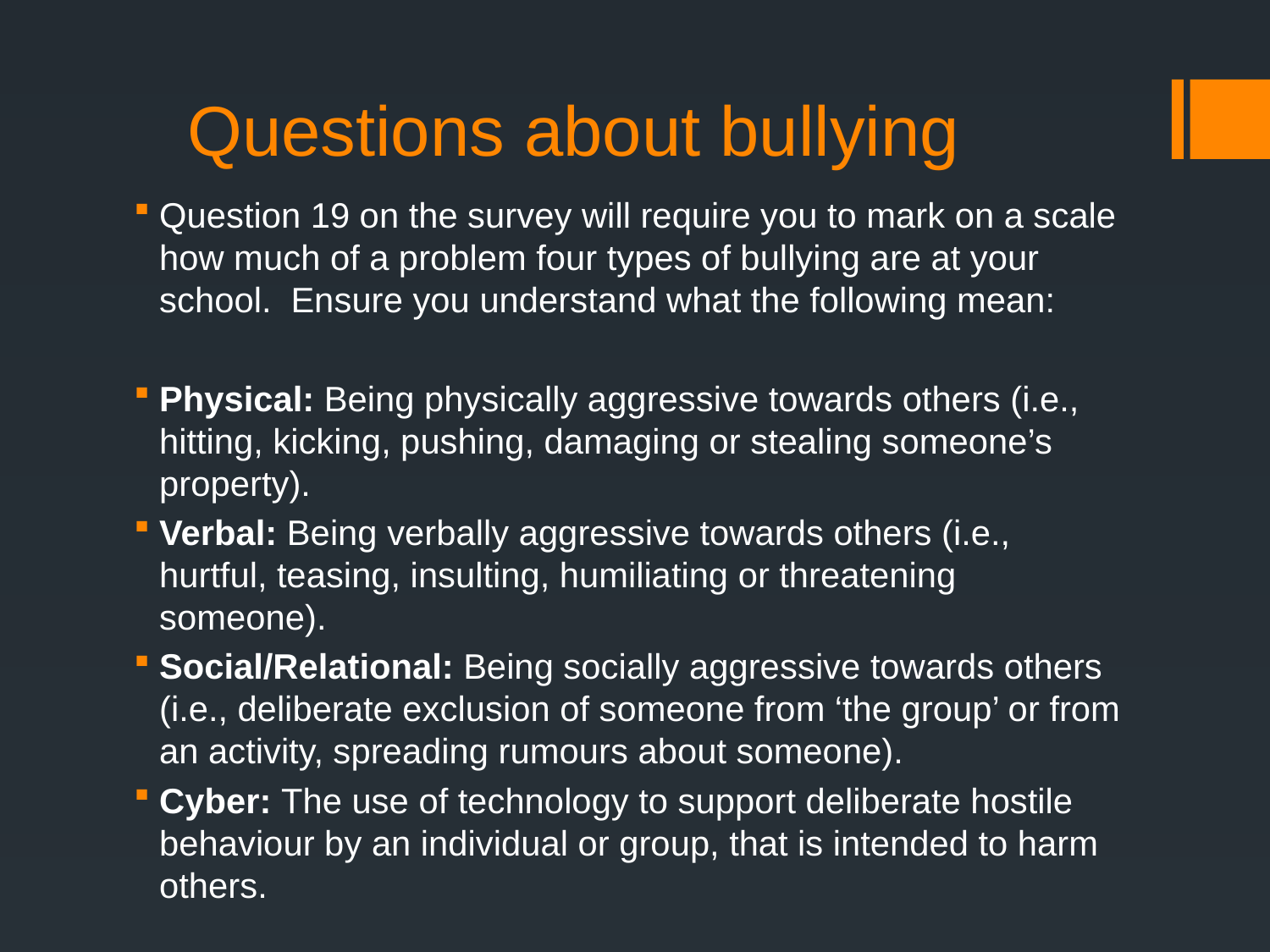

# Questions about bullying
Question 19 on the survey will require you to mark on a scale how much of a problem four types of bullying are at your school.  Ensure you understand what the following mean:

Physical: Being physically aggressive towards others (i.e., hitting, kicking, pushing, damaging or stealing someone’s property).
Verbal: Being verbally aggressive towards others (i.e., hurtful, teasing, insulting, humiliating or threatening someone).
Social/Relational: Being socially aggressive towards others (i.e., deliberate exclusion of someone from ‘the group’ or from an activity, spreading rumours about someone).
Cyber: The use of technology to support deliberate hostile behaviour by an individual or group, that is intended to harm others.